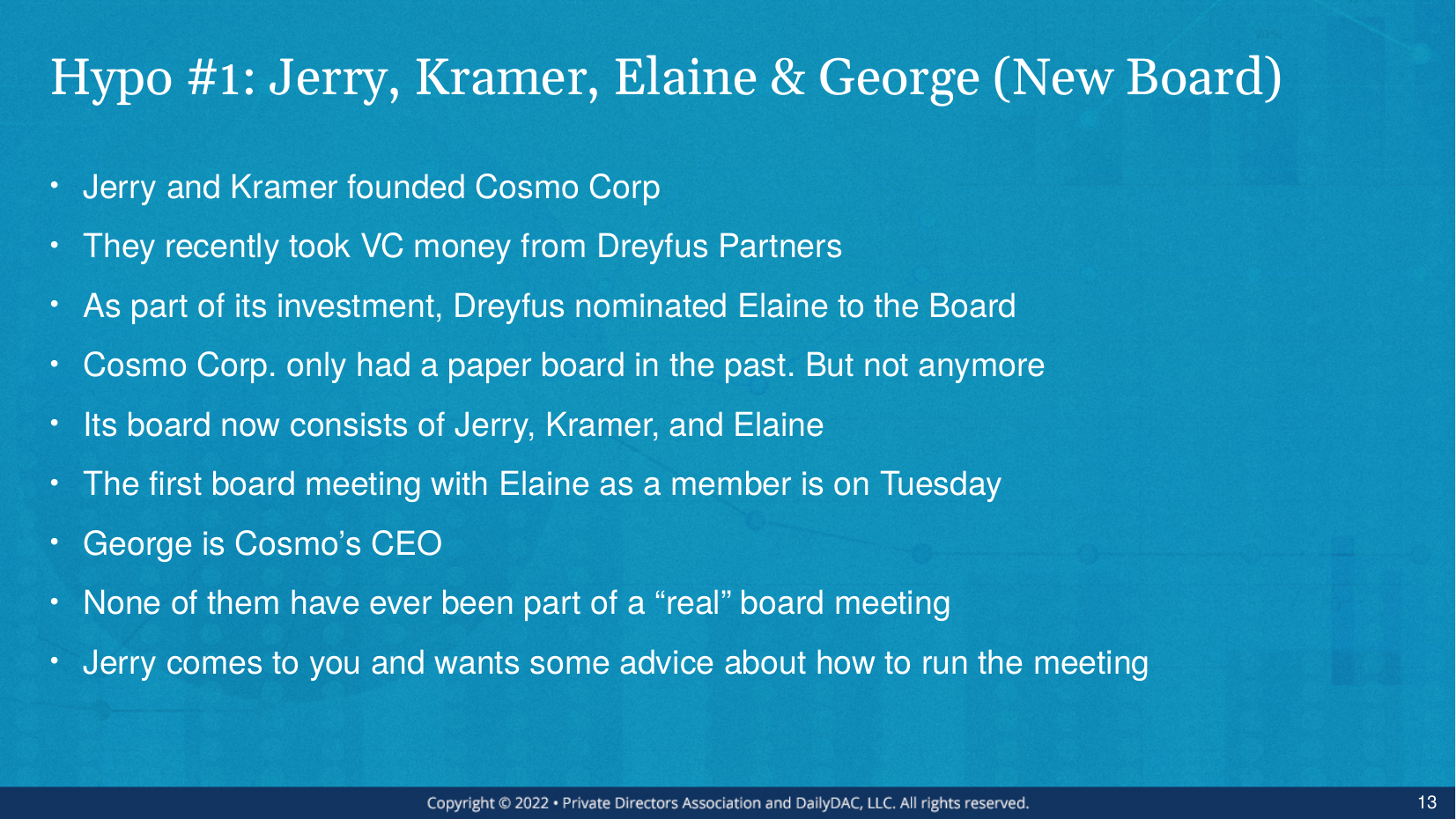

# Hypo #1: Jerry, Kramer, Elaine & George (New Board)
Jerry and Kramer founded Cosmo Corp
They recently took VC money from Dreyfus Partners
As part of its investment, Dreyfus nominated Elaine to the Board
Cosmo Corp. only had a paper board in the past. But not anymore
Its board now consists of Jerry, Kramer, and Elaine
The first board meeting with Elaine as a member is on Tuesday
George is Cosmo’s CEO
None of them have ever been part of a “real” board meeting
Jerry comes to you and wants some advice about how to run the meeting

13